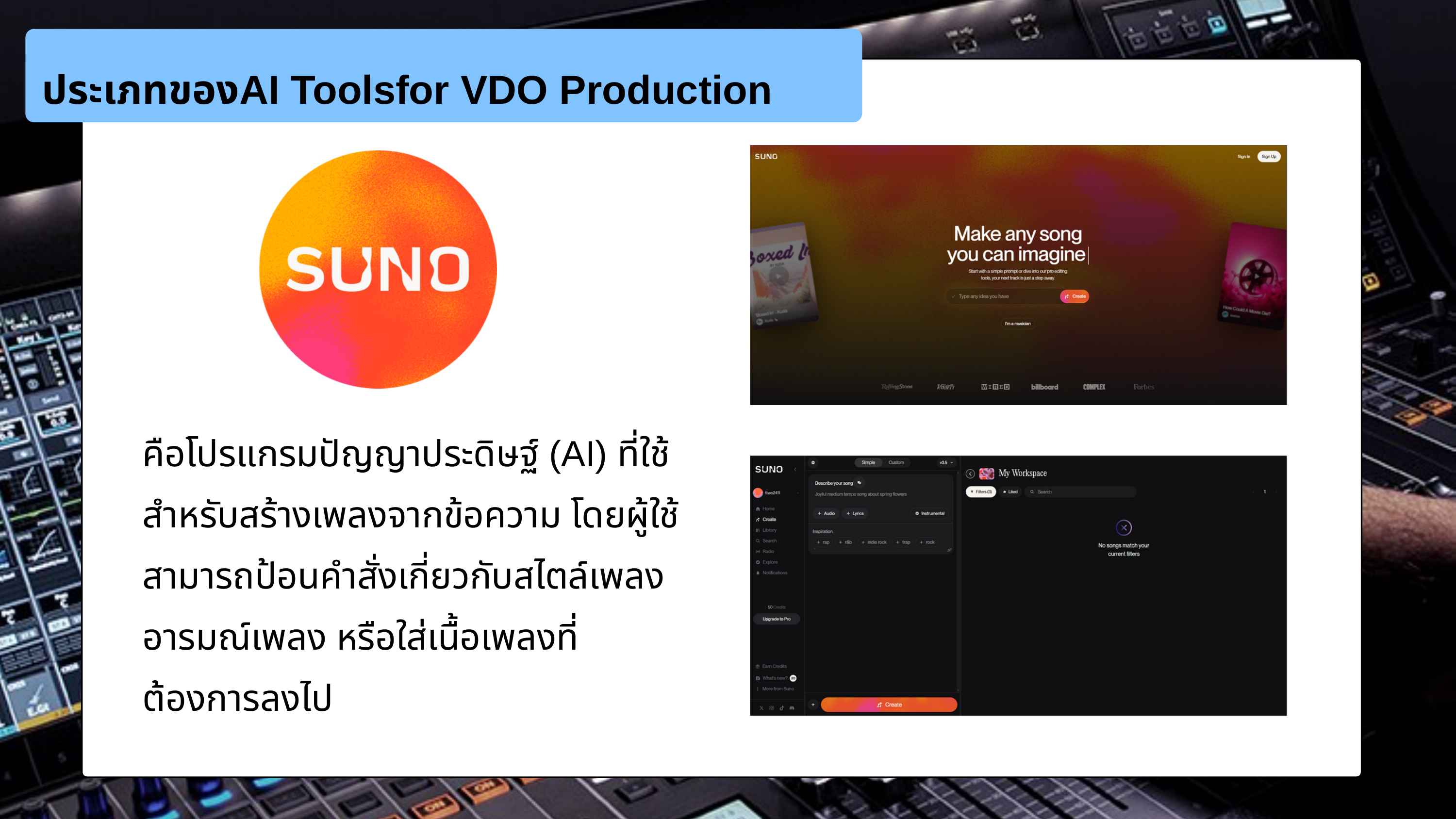

ประเภทของAI Toolsfor VDO Production

คือโปรแกรมปัญญาประดิษฐ์ (AI) ที่ใช้สำหรับสร้างเพลงจากข้อความ โดยผู้ใช้สามารถป้อนคำสั่งเกี่ยวกับสไตล์เพลง อารมณ์เพลง หรือใส่เนื้อเพลงที่ต้องการลงไป